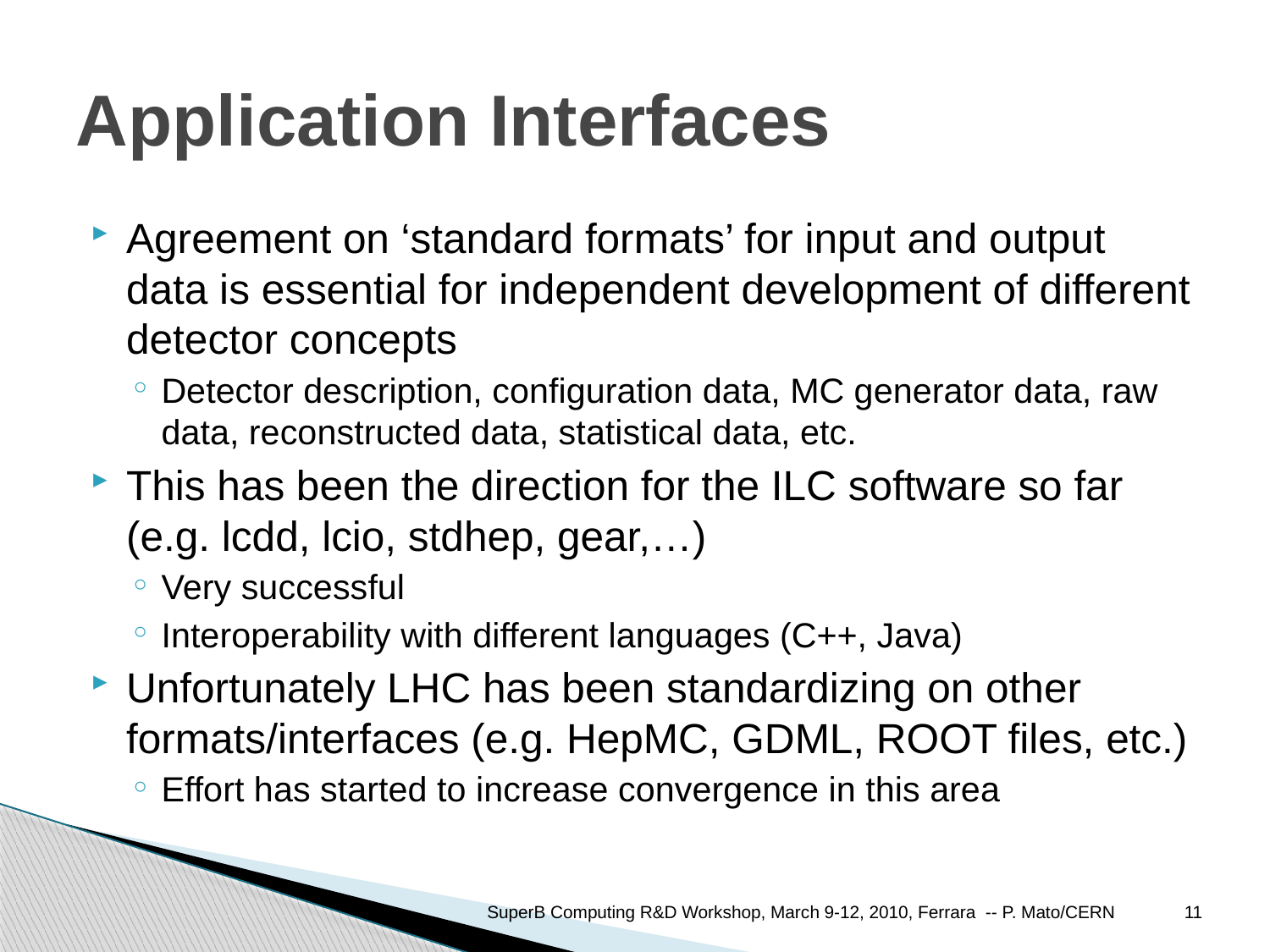

# Application Interfaces
Agreement on ‘standard formats’ for input and output data is essential for independent development of different detector concepts
Detector description, configuration data, MC generator data, raw data, reconstructed data, statistical data, etc.
This has been the direction for the ILC software so far (e.g. lcdd, lcio, stdhep, gear,…)
Very successful
Interoperability with different languages (C++, Java)
Unfortunately LHC has been standardizing on other formats/interfaces (e.g. HepMC, GDML, ROOT files, etc.)
Effort has started to increase convergence in this area
SuperB Computing R&D Workshop, March 9-12, 2010, Ferrara  -- P. Mato/CERN
11